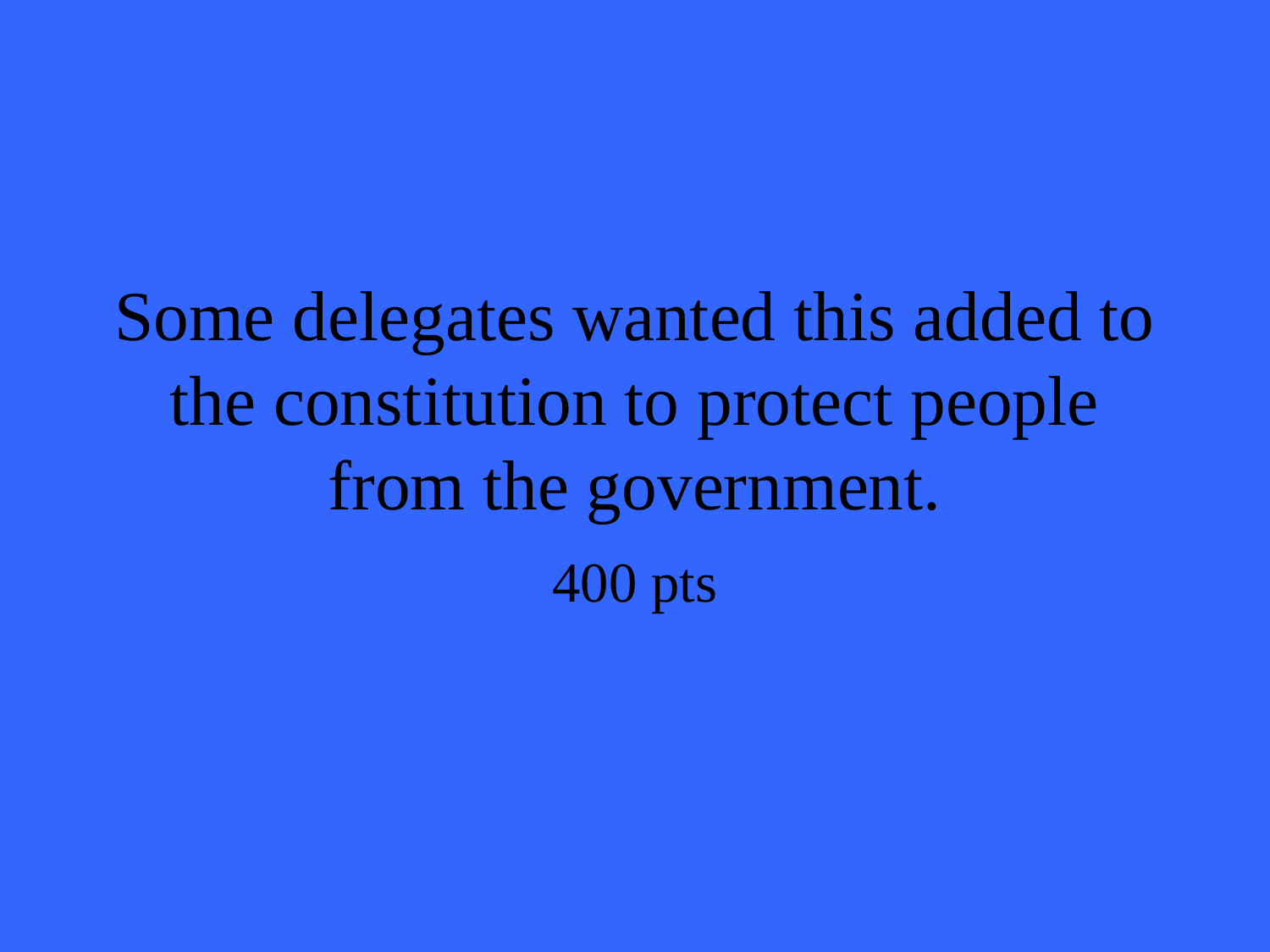

# Some delegates wanted this added to the constitution to protect people from the government.
400 pts